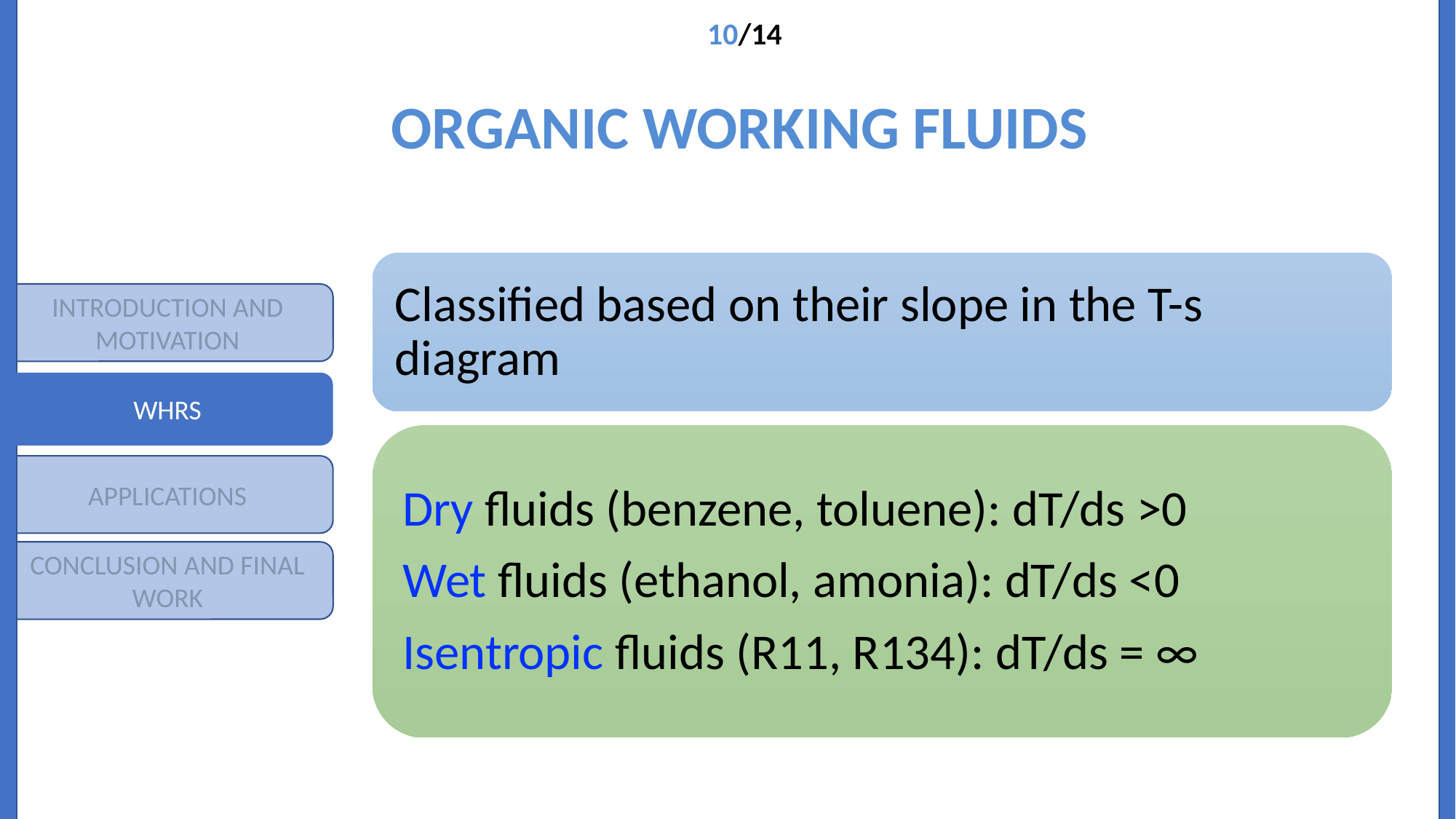

10/14
ORGANIC WORKING FLUIDS

Classified based on their slope in the T-s diagram

Dry fluids (benzene, toluene): dT/ds >0
Wet fluids (ethanol, amonia): dT/ds <0
Isentropic fluids (R11, R134): dT/ds = ∞

INTRODUCTION AND MOTIVATION

WHRS
APPLICATIONS
CONCLUSION AND FINAL WORK